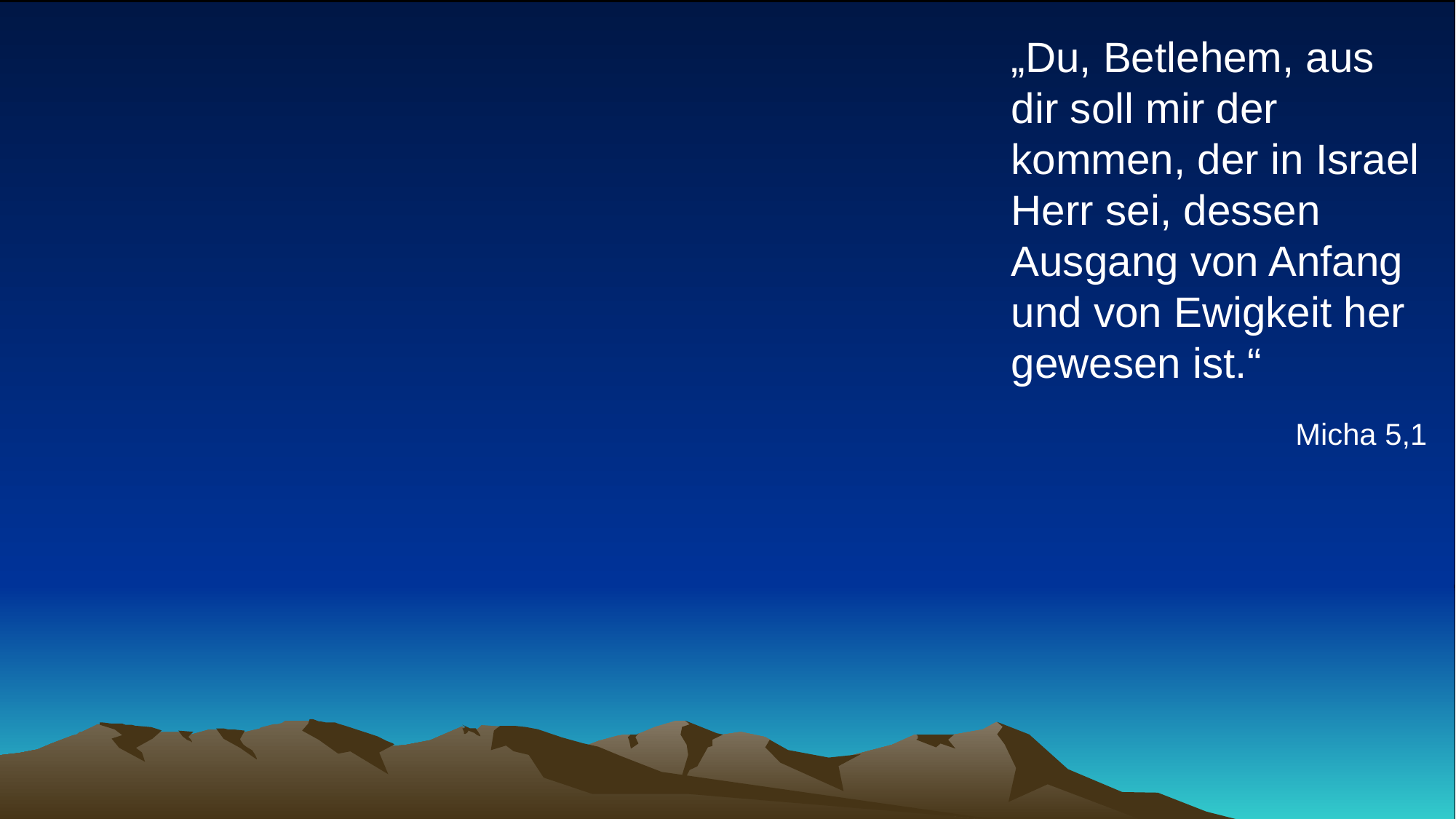

# „Du, Betlehem, aus dir soll mir der kommen, der in Israel Herr sei, dessen Ausgang von Anfang und von Ewigkeit her gewesen ist.“
Micha 5,1